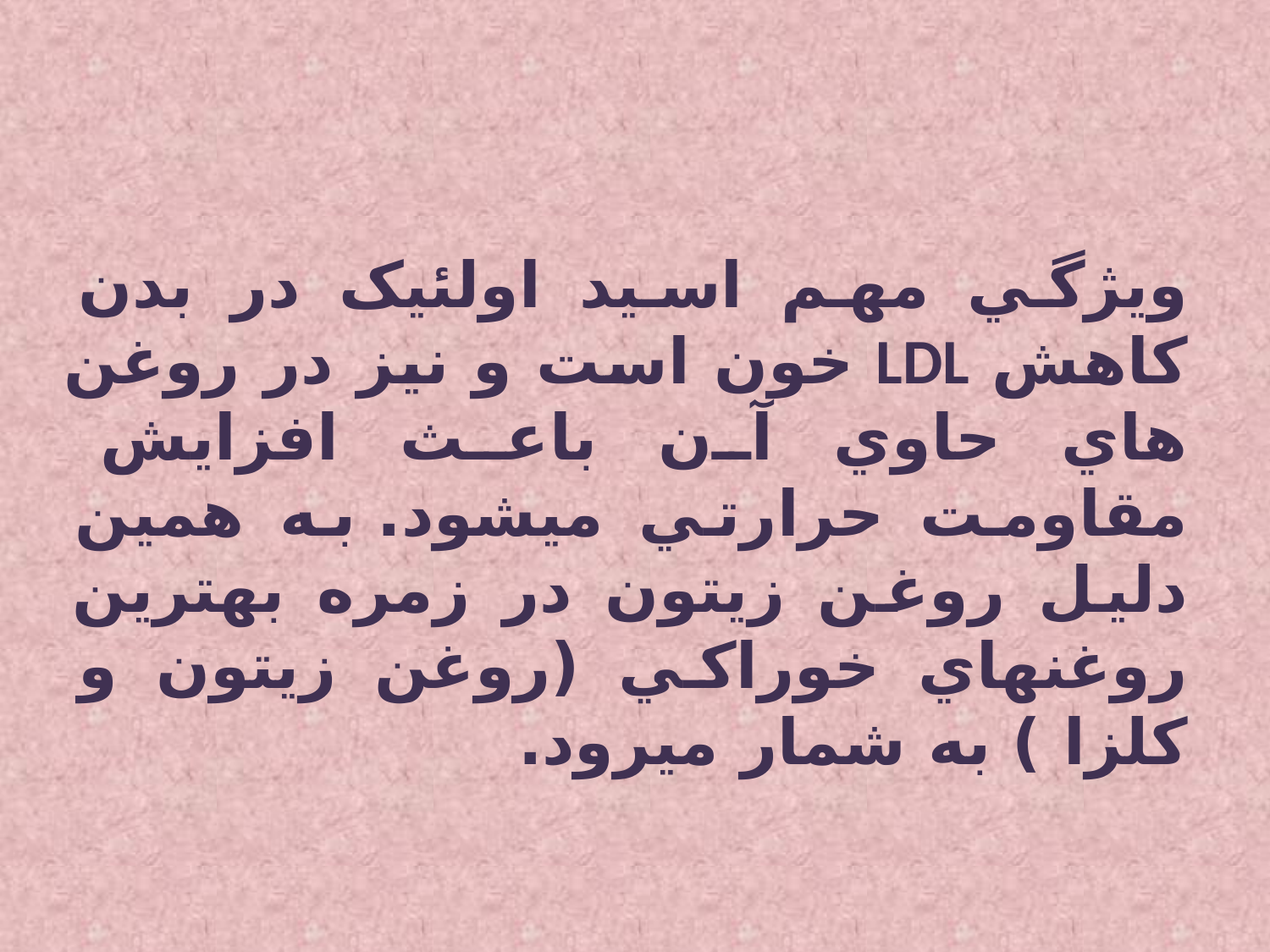

ويژگي مهم اسيد اولئيک در بدن کاهش LDL خون است و نيز در روغن هاي حاوي آن باعث افزايش مقاومت حرارتي ميشود. به همين دليل روغن زيتون در زمره بهترين روغنهاي خوراکي (روغن زيتون و کلزا ) به شمار ميرود.